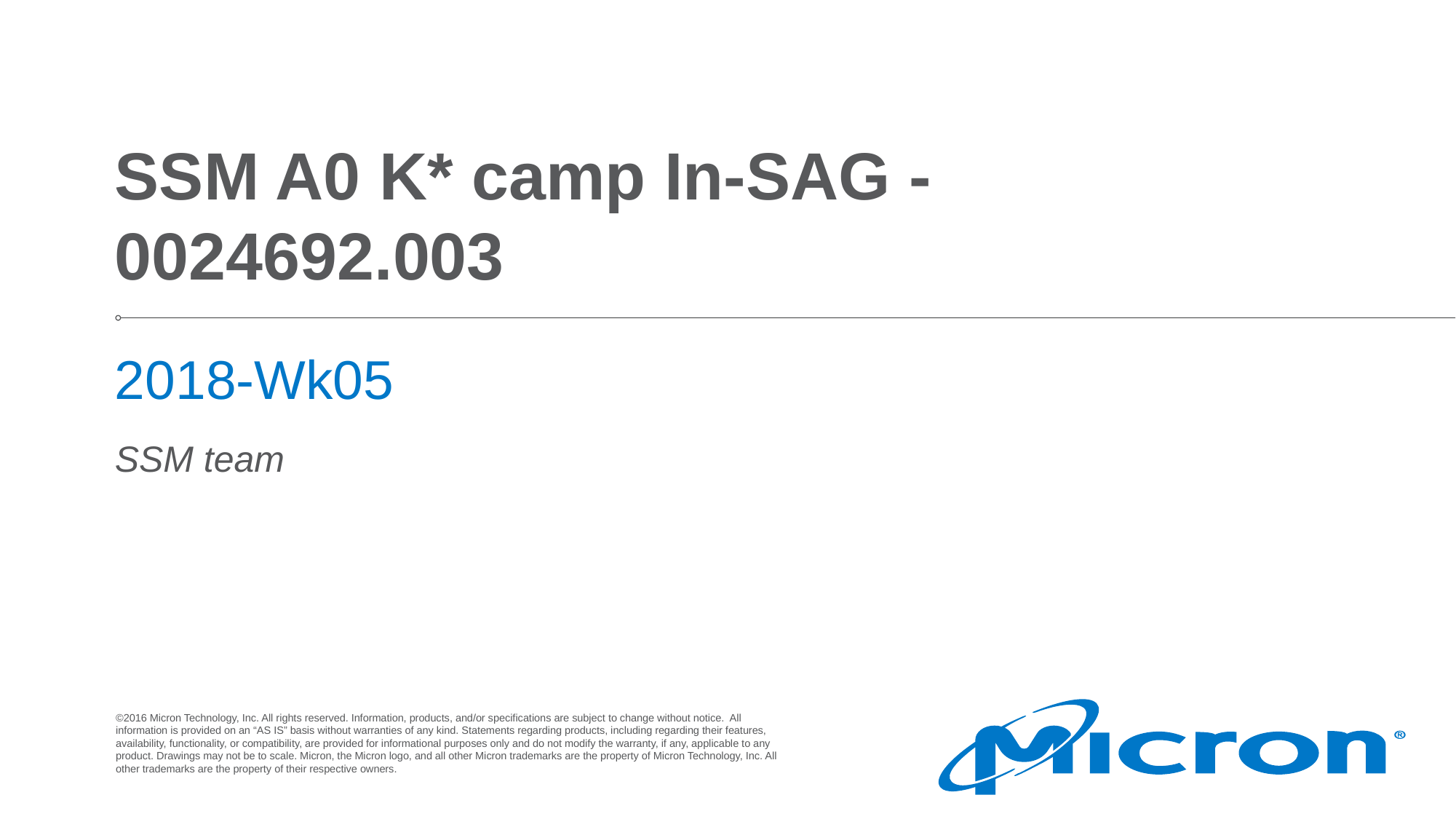

# SSM A0 K* camp In-SAG -  0024692.003
2018-Wk05
SSM team